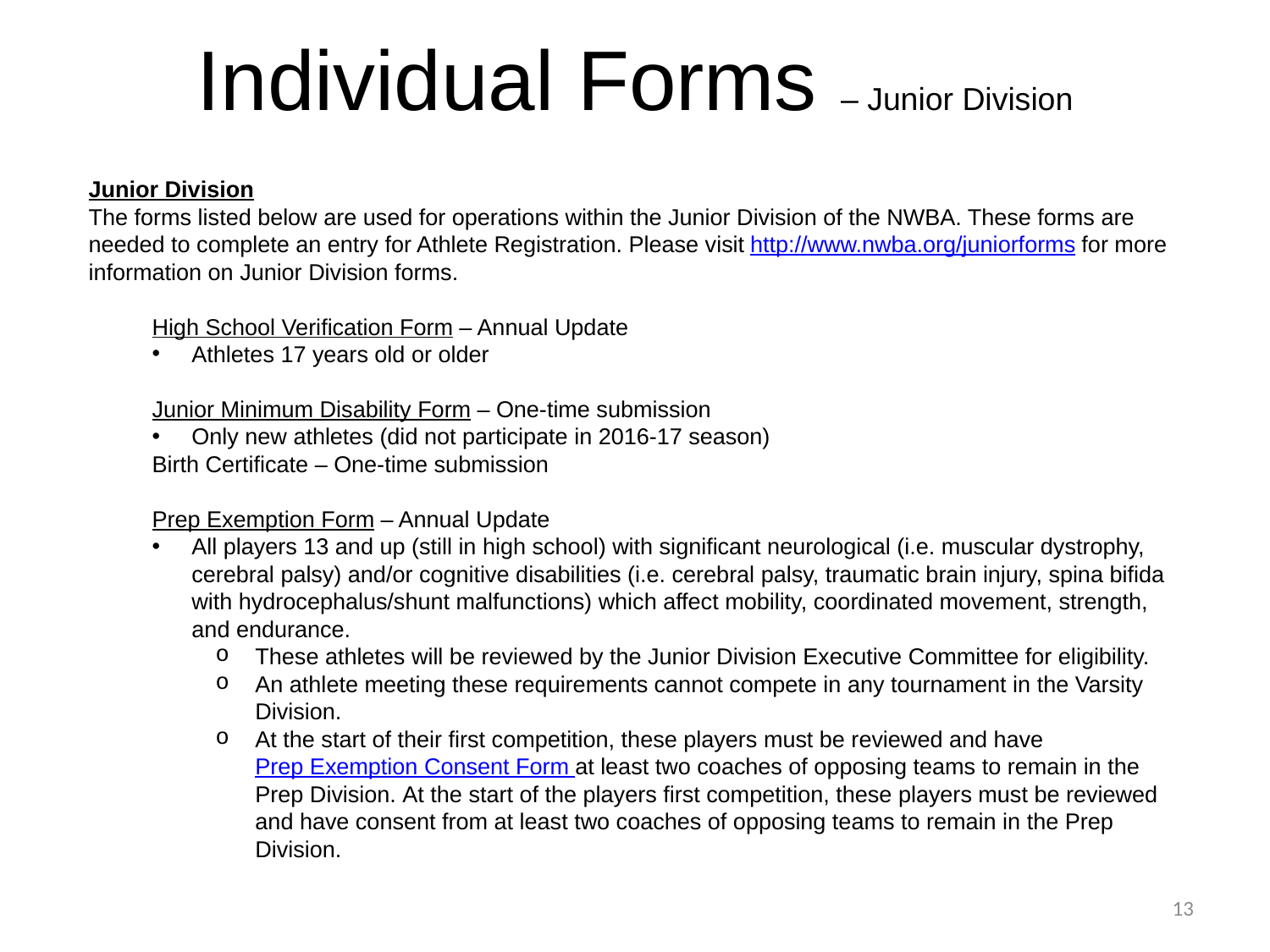

Individual Forms – Junior Division
Junior Division
The forms listed below are used for operations within the Junior Division of the NWBA. These forms are needed to complete an entry for Athlete Registration. Please visit http://www.nwba.org/juniorforms for more information on Junior Division forms.

High School Verification Form – Annual Update
Athletes 17 years old or older

Junior Minimum Disability Form – One-time submission
Only new athletes (did not participate in 2016-17 season)
Birth Certificate – One-time submission

Prep Exemption Form – Annual Update
All players 13 and up (still in high school) with significant neurological (i.e. muscular dystrophy, cerebral palsy) and/or cognitive disabilities (i.e. cerebral palsy, traumatic brain injury, spina bifida with hydrocephalus/shunt malfunctions) which affect mobility, coordinated movement, strength, and endurance.
These athletes will be reviewed by the Junior Division Executive Committee for eligibility.
An athlete meeting these requirements cannot compete in any tournament in the Varsity Division.
At the start of their first competition, these players must be reviewed and have Prep Exemption Consent Form at least two coaches of opposing teams to remain in the Prep Division. At the start of the players first competition, these players must be reviewed and have consent from at least two coaches of opposing teams to remain in the Prep Division.
13